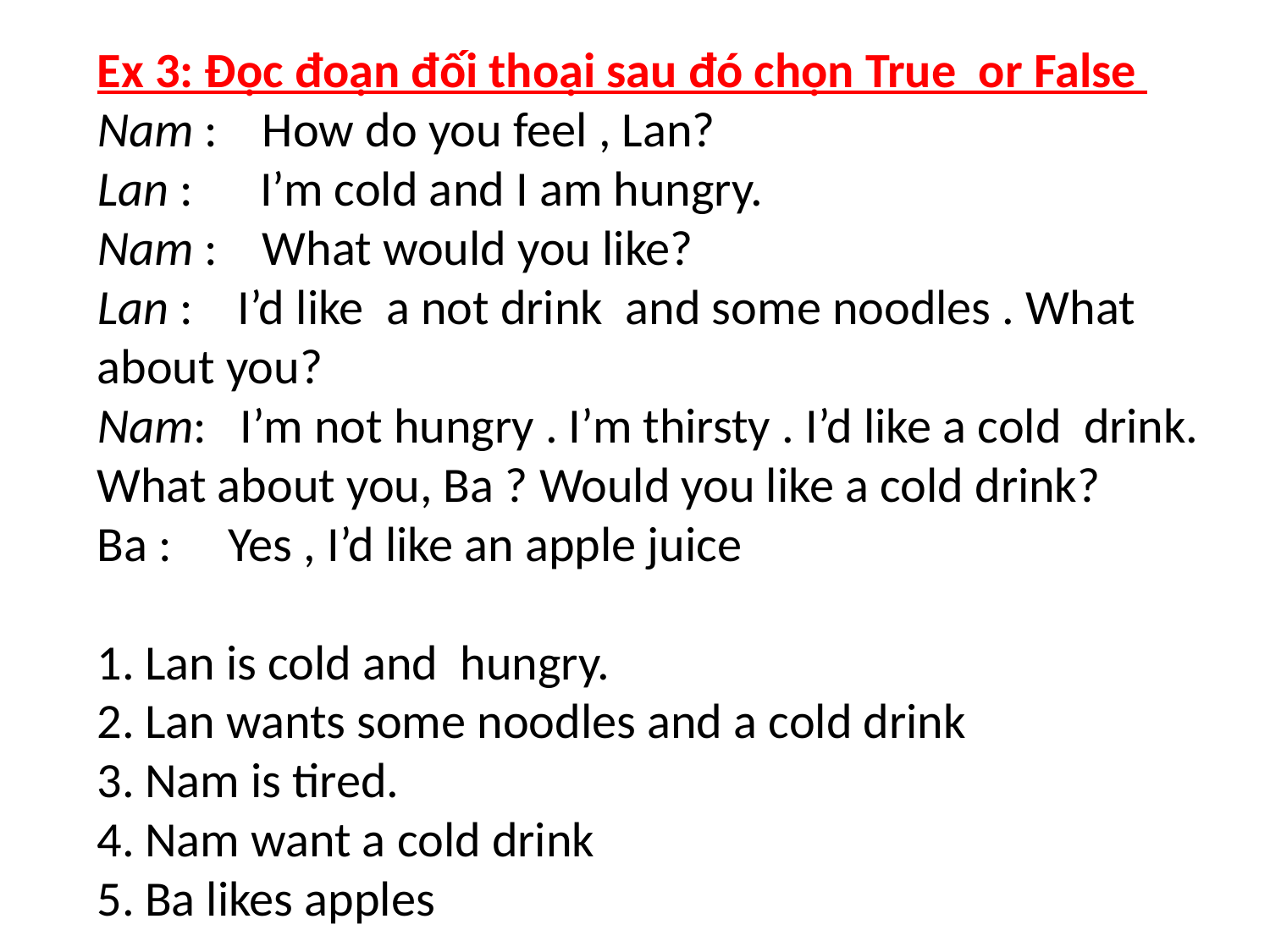

Ex 3: Đọc đoạn đối thoại sau đó chọn True  or False
Nam :    How do you feel , Lan?
Lan :      I’m cold and I am hungry.
Nam :    What would you like?
Lan :    I’d like  a not drink  and some noodles . What about you?
Nam:   I’m not hungry . I’m thirsty . I’d like a cold  drink. What about you, Ba ? Would you like a cold drink?
Ba :     Yes , I’d like an apple juice

Lan is cold and  hungry.
Lan wants some noodles and a cold drink
Nam is tired.
Nam want a cold drink
Ba likes apples